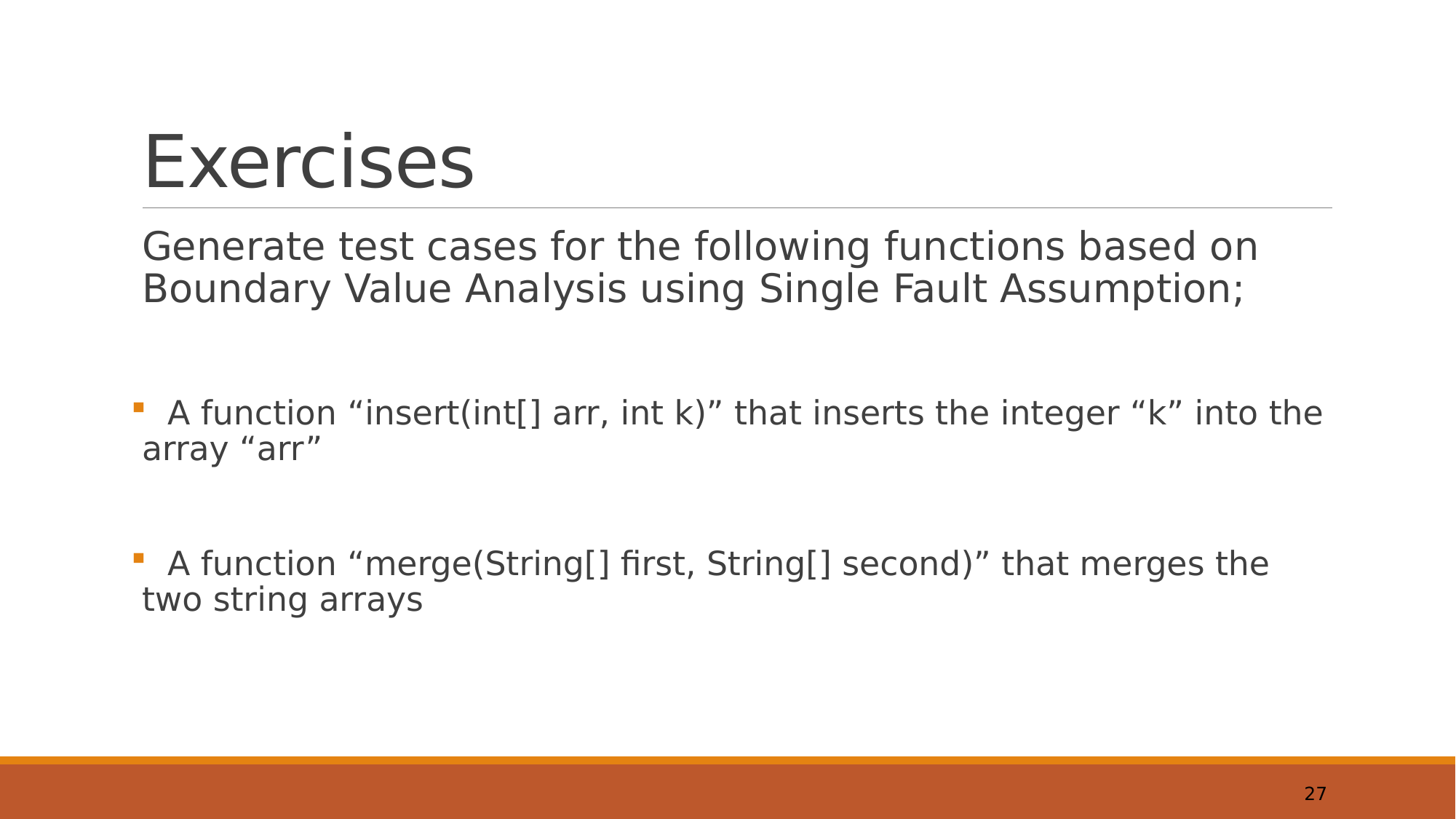

# Exercises
Generate test cases for the following functions based on Boundary Value Analysis using Single Fault Assumption;

  A function “insert(int[] arr, int k)” that inserts the integer “k” into the array “arr”

  A function “merge(String[] first, String[] second)” that merges the two string arrays
27